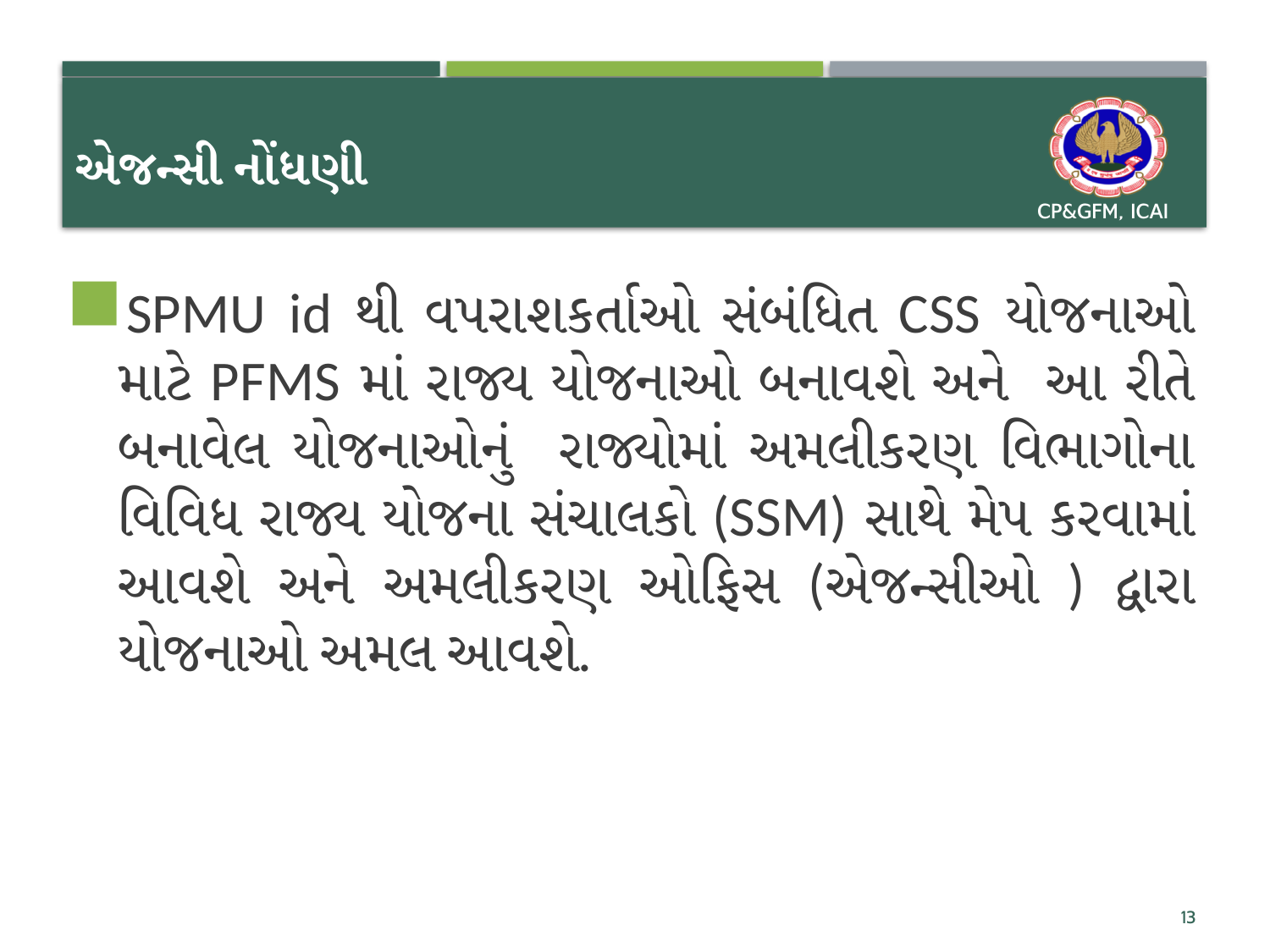

# એજન્સી નોંધણી
SPMU id થી વપરાશકર્તાઓ સંબંધિત CSS યોજનાઓ માટે PFMS માં રાજ્ય યોજનાઓ બનાવશે અને  આ રીતે બનાવેલ યોજનાઓનું  રાજ્યોમાં અમલીકરણ વિભાગોના વિવિધ રાજ્ય યોજના સંચાલકો (SSM) સાથે મેપ કરવામાં આવશે અને અમલીકરણ ઓફિસ (એજન્સીઓ ) દ્વારા યોજનાઓ અમલ આવશે.
13